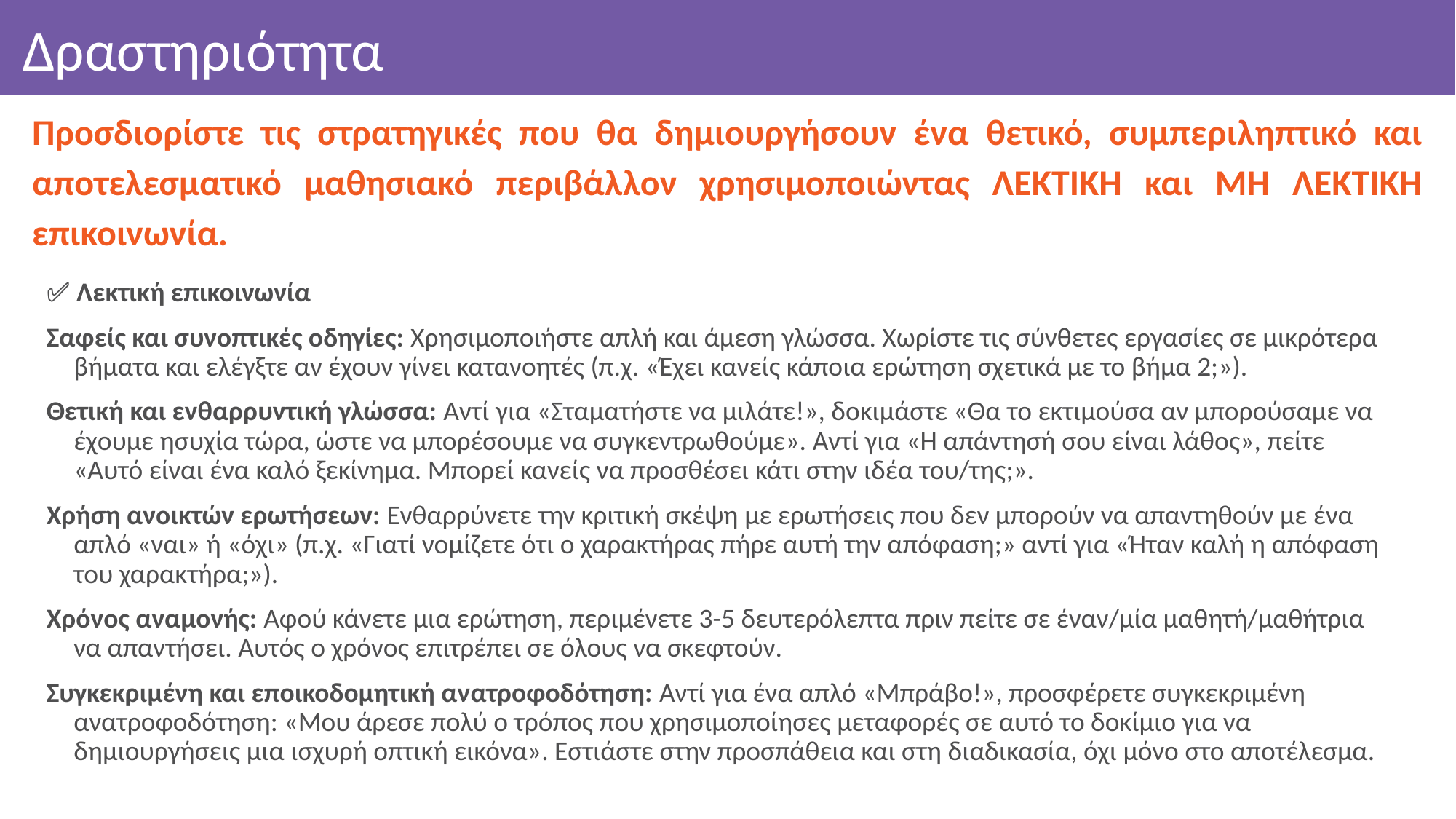

# Δραστηριότητα
Προσδιορίστε τις στρατηγικές που θα δημιουργήσουν ένα θετικό, συμπεριληπτικό και αποτελεσματικό μαθησιακό περιβάλλον χρησιμοποιώντας ΛΕΚΤΙΚΗ και ΜΗ ΛΕΚΤΙΚΗ επικοινωνία.

✅ Λεκτική επικοινωνία
Σαφείς και συνοπτικές οδηγίες: Χρησιμοποιήστε απλή και άμεση γλώσσα. Χωρίστε τις σύνθετες εργασίες σε μικρότερα βήματα και ελέγξτε αν έχουν γίνει κατανοητές (π.χ. «Έχει κανείς κάποια ερώτηση σχετικά με το βήμα 2;»).
Θετική και ενθαρρυντική γλώσσα: Αντί για «Σταματήστε να μιλάτε!», δοκιμάστε «Θα το εκτιμούσα αν μπορούσαμε να έχουμε ησυχία τώρα, ώστε να μπορέσουμε να συγκεντρωθούμε». Αντί για «Η απάντησή σου είναι λάθος», πείτε «Αυτό είναι ένα καλό ξεκίνημα. Μπορεί κανείς να προσθέσει κάτι στην ιδέα του/της;».
Χρήση ανοικτών ερωτήσεων: Ενθαρρύνετε την κριτική σκέψη με ερωτήσεις που δεν μπορούν να απαντηθούν με ένα απλό «ναι» ή «όχι» (π.χ. «Γιατί νομίζετε ότι ο χαρακτήρας πήρε αυτή την απόφαση;» αντί για «Ήταν καλή η απόφαση του χαρακτήρα;»).
Χρόνος αναμονής: Αφού κάνετε μια ερώτηση, περιμένετε 3-5 δευτερόλεπτα πριν πείτε σε έναν/μία μαθητή/μαθήτρια να απαντήσει. Αυτός ο χρόνος επιτρέπει σε όλους να σκεφτούν.
Συγκεκριμένη και εποικοδομητική ανατροφοδότηση: Αντί για ένα απλό «Μπράβο!», προσφέρετε συγκεκριμένη ανατροφοδότηση: «Μου άρεσε πολύ ο τρόπος που χρησιμοποίησες μεταφορές σε αυτό το δοκίμιο για να δημιουργήσεις μια ισχυρή οπτική εικόνα». Εστιάστε στην προσπάθεια και στη διαδικασία, όχι μόνο στο αποτέλεσμα.